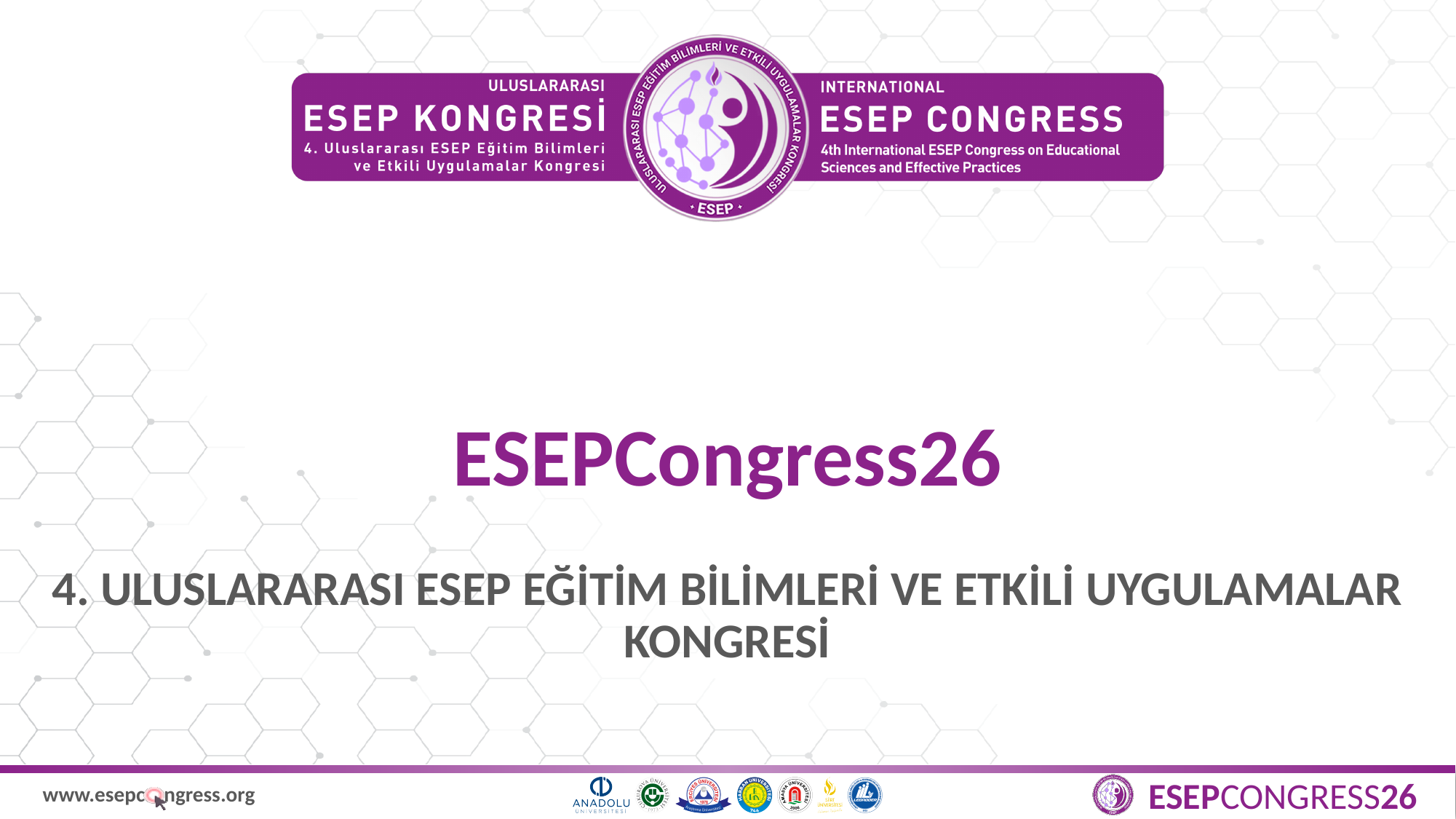

ESEPCongress26

4. ULUSLARARASI ESEP EĞİTİM BİLİMLERİ VE ETKİLİ UYGULAMALAR KONGRESİ